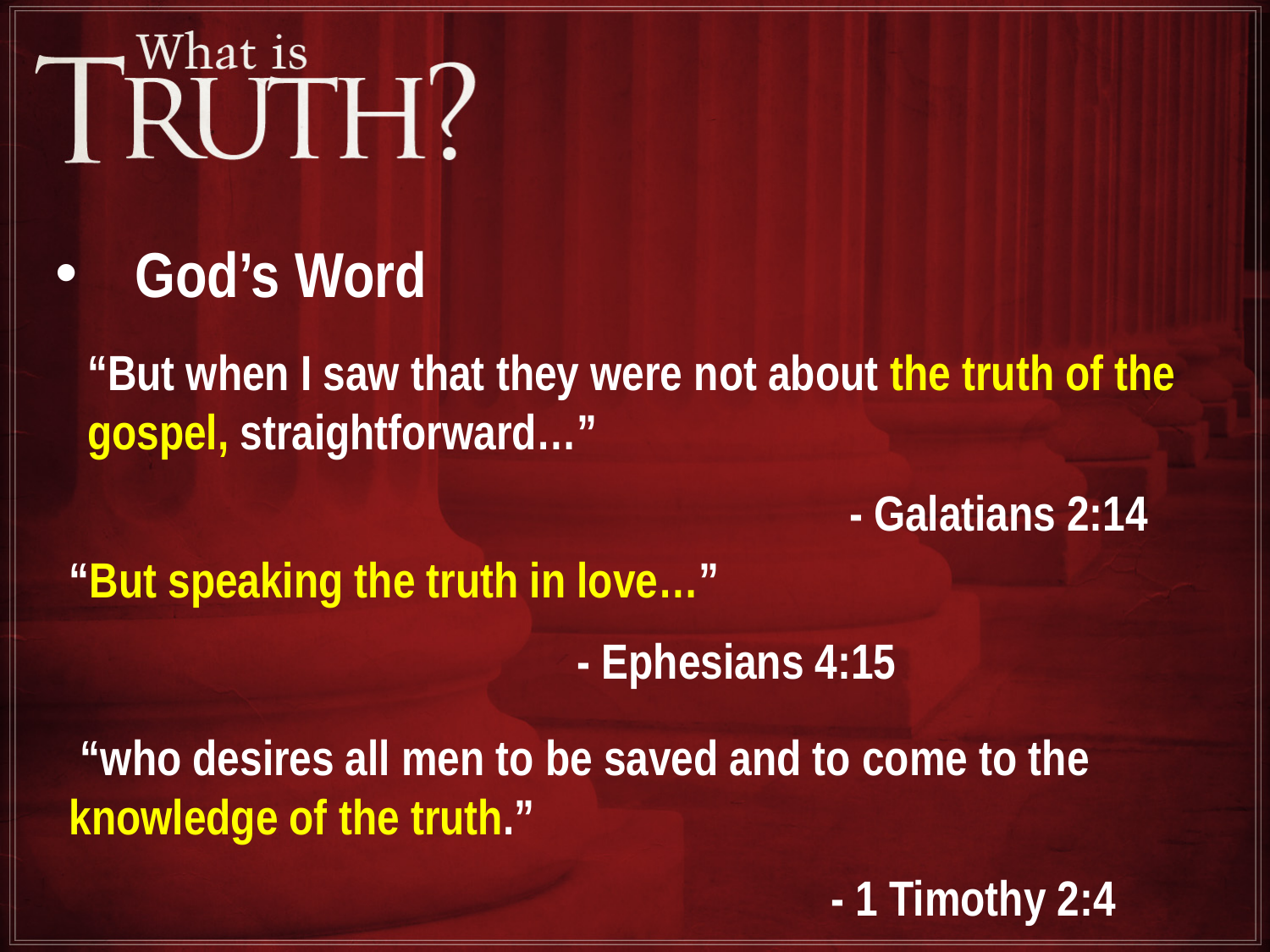

God’s Word

“But when I saw that they were not about the truth of the gospel, straightforward…”
						- Galatians 2:14
“But speaking the truth in love…”
				- Ephesians 4:15
 “who desires all men to be saved and to come to the knowledge of the truth.”
						- 1 Timothy 2:4